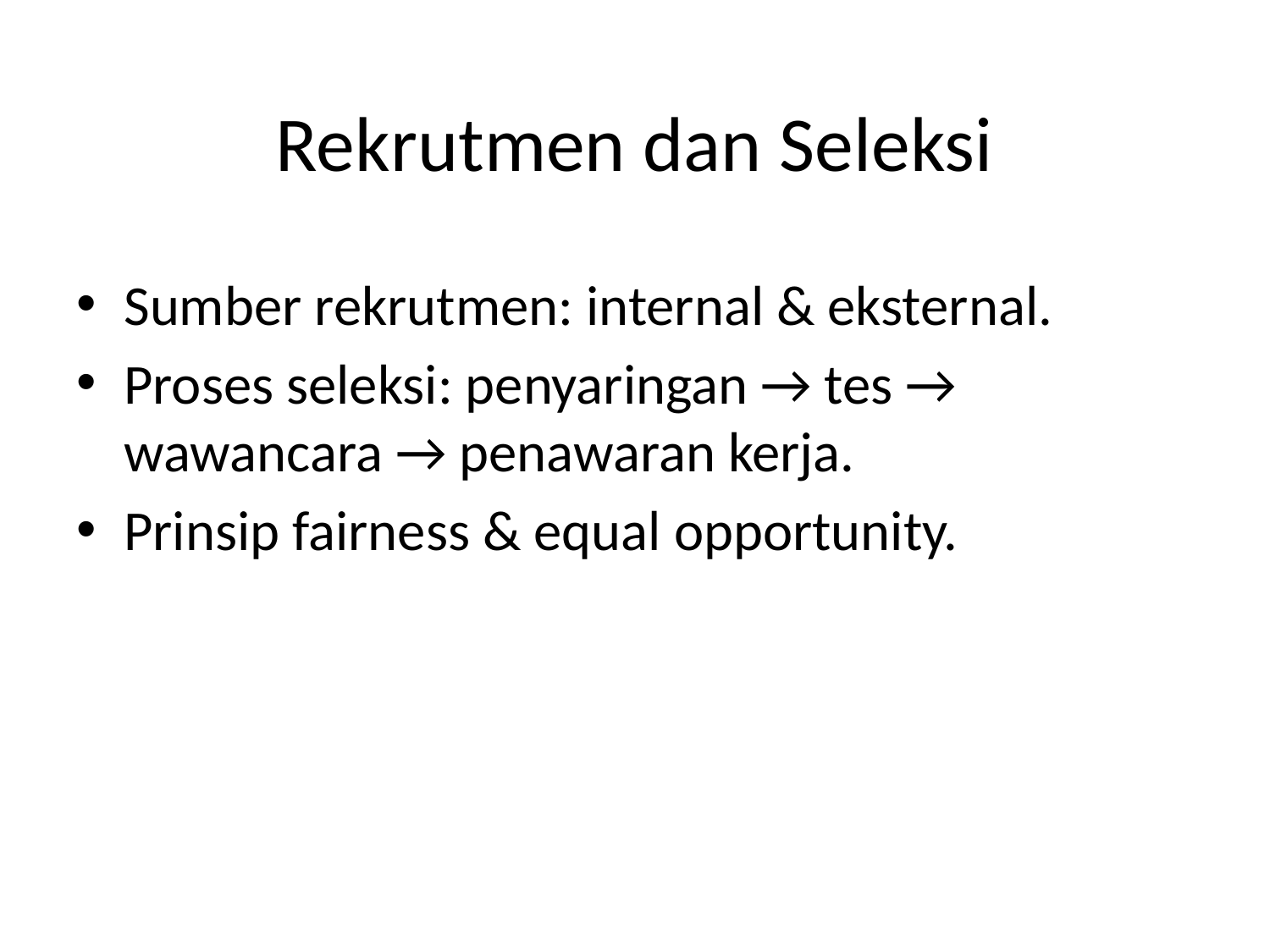

# Rekrutmen dan Seleksi
Sumber rekrutmen: internal & eksternal.
Proses seleksi: penyaringan → tes → wawancara → penawaran kerja.
Prinsip fairness & equal opportunity.